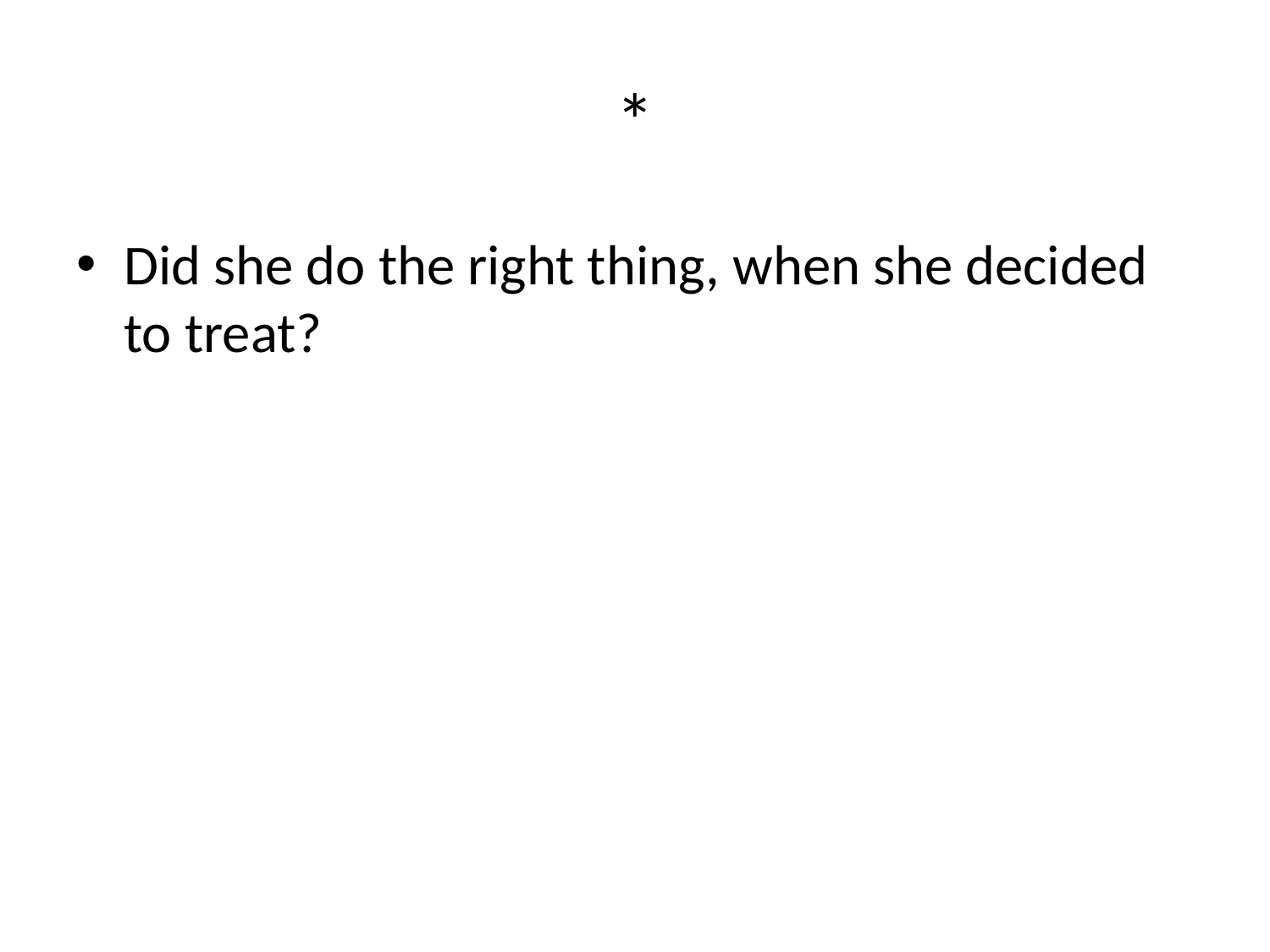

# *
Did she do the right thing, when she decided to treat?